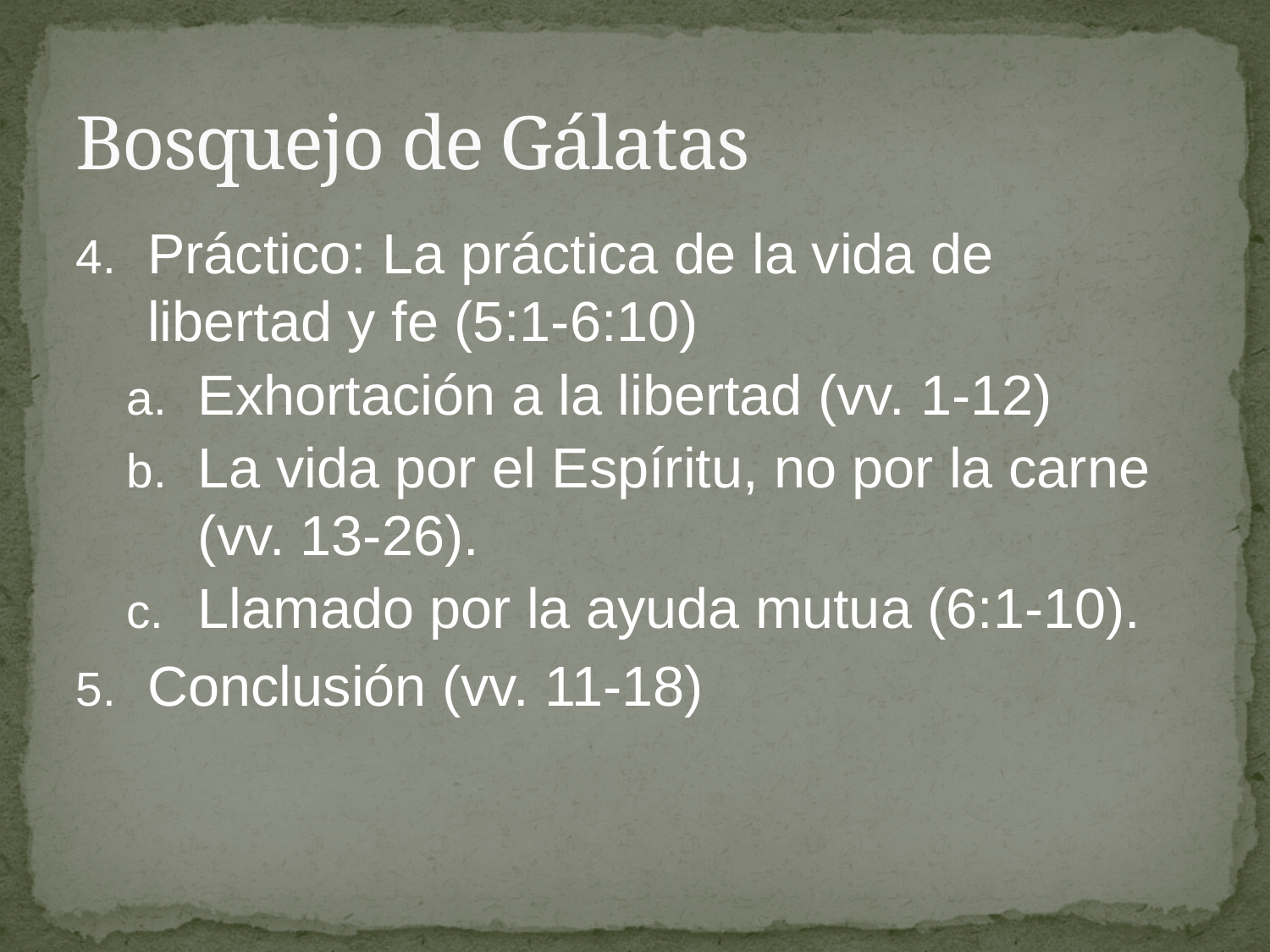

# Bosquejo de Gálatas
Práctico: La práctica de la vida de libertad y fe (5:1-6:10)
Exhortación a la libertad (vv. 1-12)
La vida por el Espíritu, no por la carne (vv. 13-26).
Llamado por la ayuda mutua (6:1-10).
Conclusión (vv. 11-18)